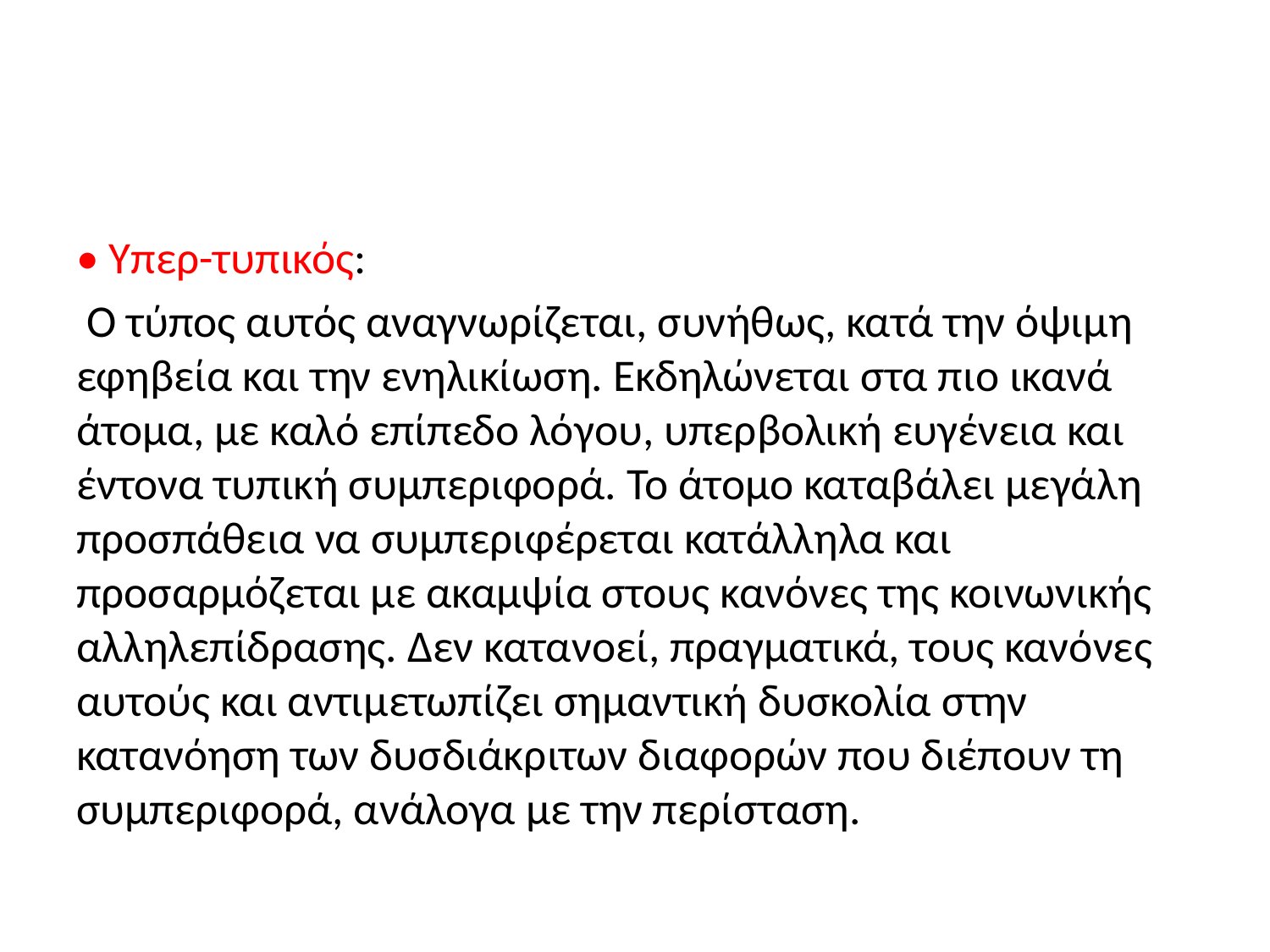

#
• Υπερ-τυπικός:
 Ο τύπος αυτός αναγνωρίζεται, συνήθως, κατά την όψιμη εφηβεία και την ενηλικίωση. Εκδηλώνεται στα πιο ικανά άτομα, με καλό επίπεδο λόγου, υπερβολική ευγένεια και έντονα τυπική συμπεριφορά. Το άτομο καταβάλει μεγάλη προσπάθεια να συμπεριφέρεται κατάλληλα και προσαρμόζεται με ακαμψία στους κανόνες της κοινωνικής αλληλεπίδρασης. Δεν κατανοεί, πραγματικά, τους κανόνες αυτούς και αντιμετωπίζει σημαντική δυσκολία στην κατανόηση των δυσδιάκριτων διαφορών που διέπουν τη συμπεριφορά, ανάλογα με την περίσταση.